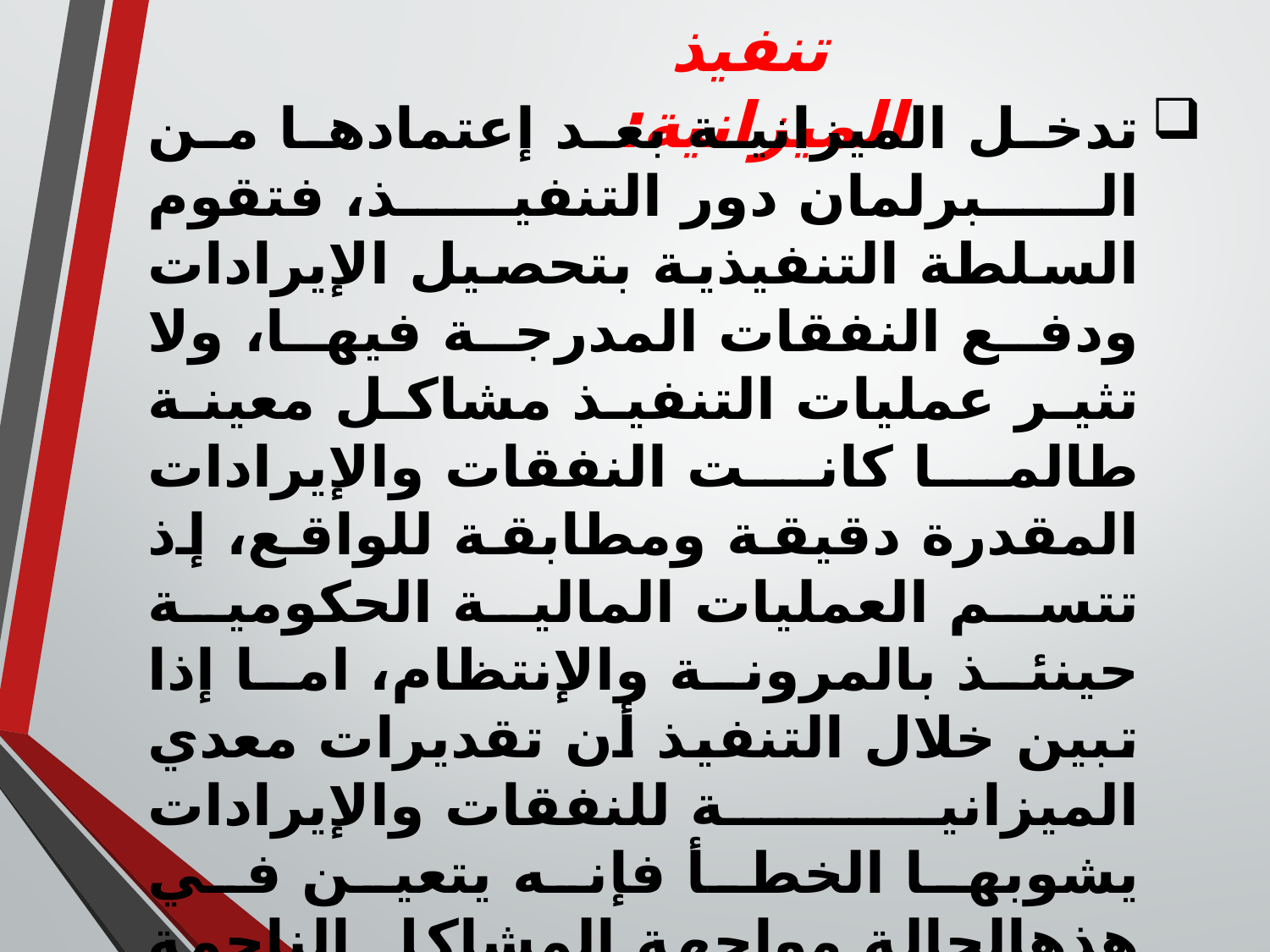

تنفيذ الميزانية:
تدخل الميزانية بعد إعتمادها من البرلمان دور التنفيذ، فتقوم السلطة التنفيذية بتحصيل الإيرادات ودفع النفقات المدرجة فيها، ولا تثير عمليات التنفيذ مشاكل معينة طالما كانت النفقات والإيرادات المقدرة دقيقة ومطابقة للواقع، إذ تتسم العمليات المالية الحكومية حينئذ بالمرونة والإنتظام، اما إذا تبين خلال التنفيذ أن تقديرات معدي الميزانية للنفقات والإيرادات يشوبها الخطأ فإنه يتعين في هذهالحالة مواجهة المشاكل الناجمة عن إرتباك العمل الحكومي نتيجة ذلك.